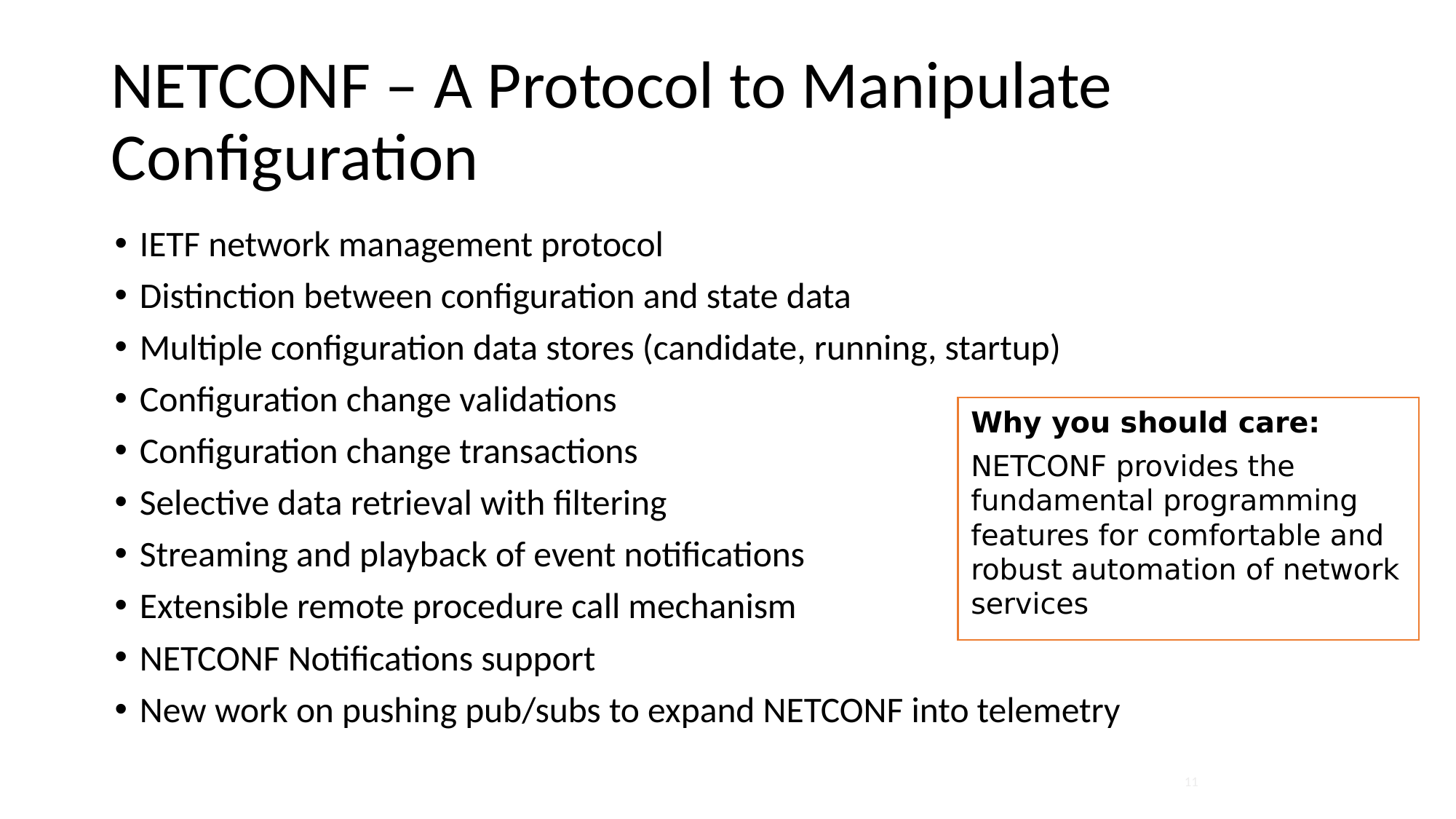

# NETCONF – A Protocol to Manipulate Configuration
IETF network management protocol
Distinction between configuration and state data
Multiple configuration data stores (candidate, running, startup)
Configuration change validations
Configuration change transactions
Selective data retrieval with filtering
Streaming and playback of event notifications
Extensible remote procedure call mechanism
NETCONF Notifications support
New work on pushing pub/subs to expand NETCONF into telemetry
Why you should care:
NETCONF provides the fundamental programming features for comfortable and robust automation of network services

11